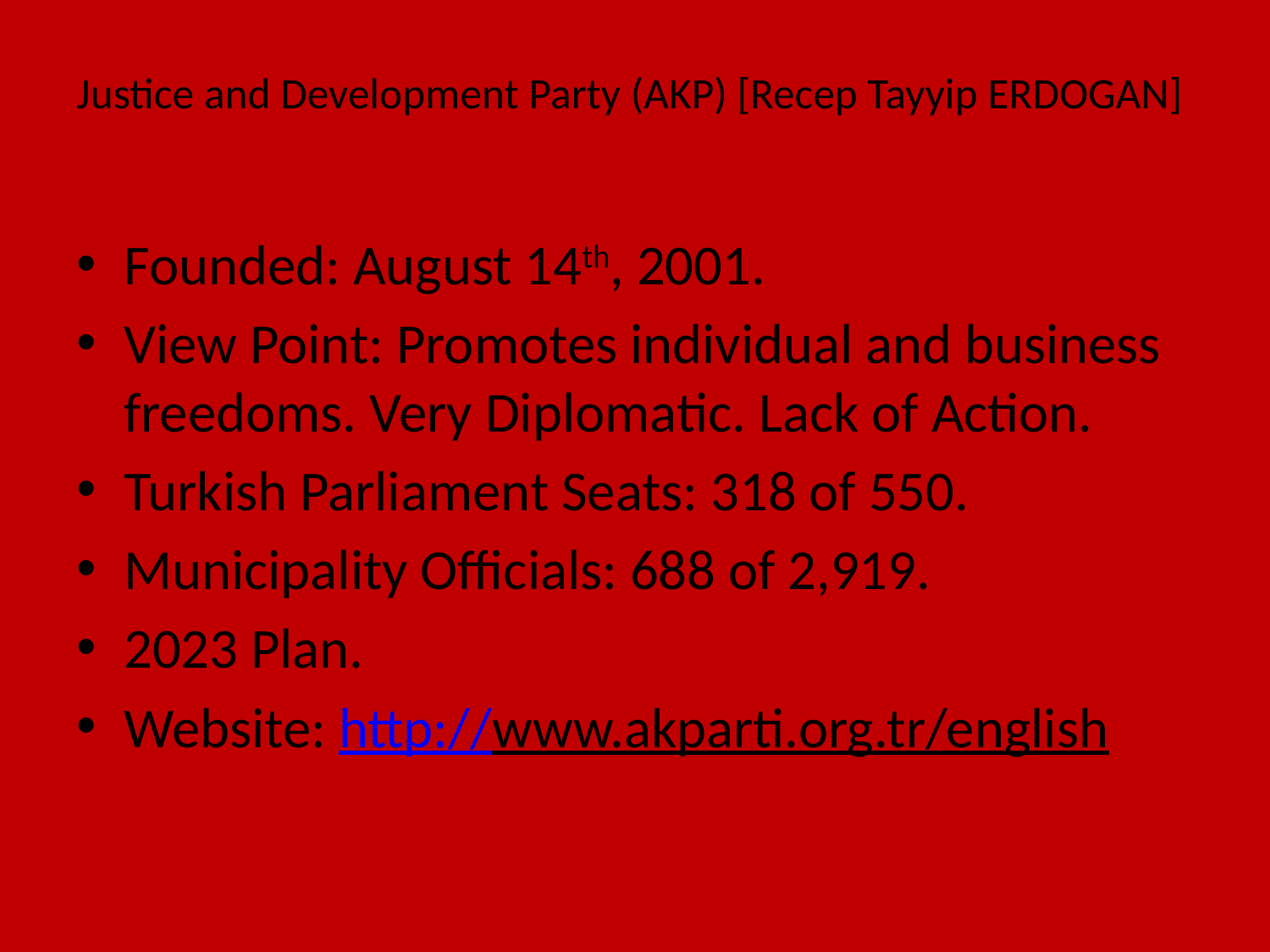

# Justice and Development Party (AKP) [Recep Tayyip ERDOGAN]
Founded: August 14th, 2001.
View Point: Promotes individual and business freedoms. Very Diplomatic. Lack of Action.
Turkish Parliament Seats: 318 of 550.
Municipality Officials: 688 of 2,919.
2023 Plan.
Website: http://www.akparti.org.tr/english